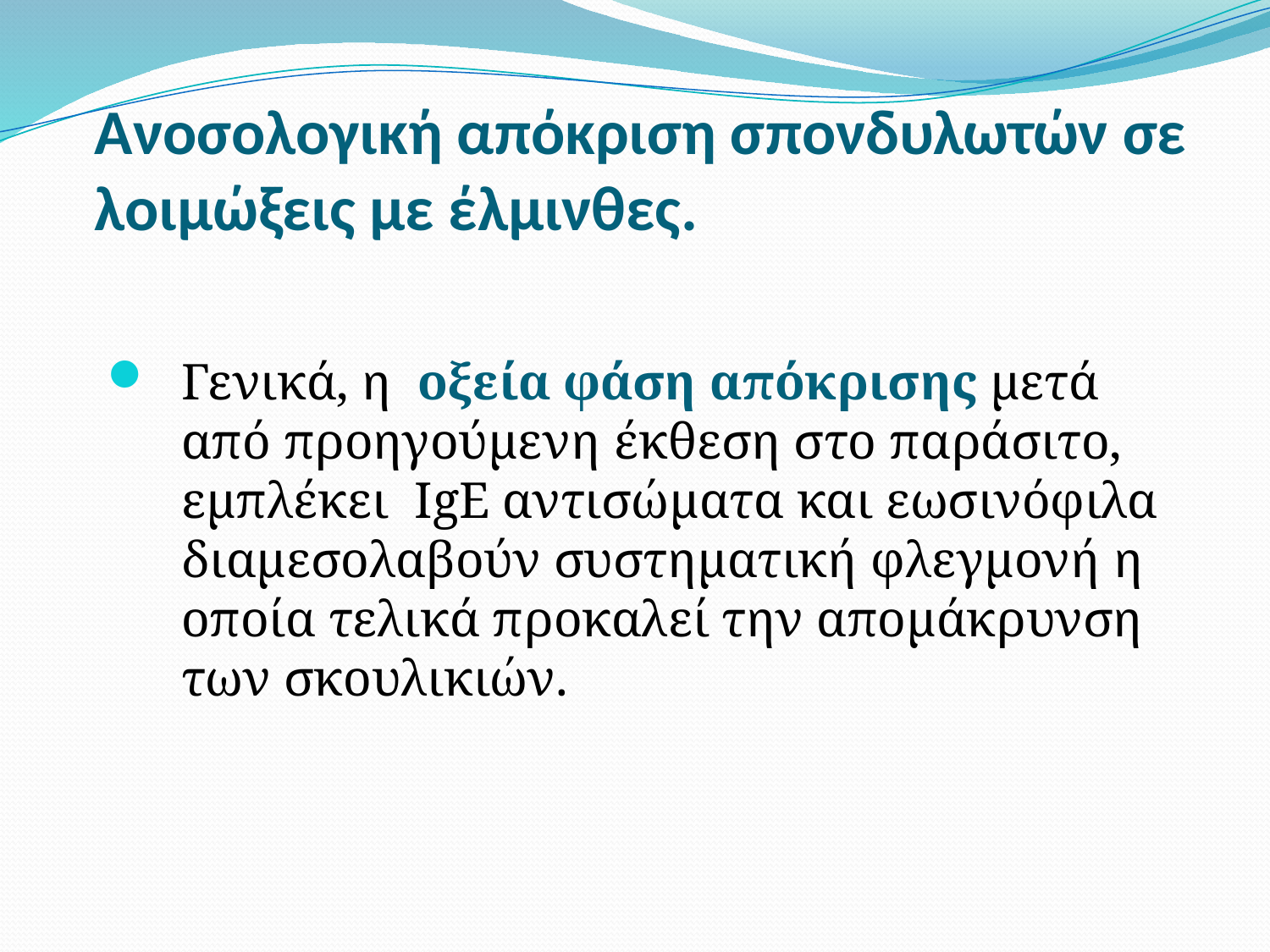

# Ανοσολογική απόκριση σπονδυλωτών σε λοιμώξεις με έλμινθες.

Γενικά, η  οξεία φάση απόκρισης μετά από προηγούμενη έκθεση στο παράσιτο, εμπλέκει  IgE αντισώματα και εωσινόφιλα διαμεσολαβούν συστηματική φλεγμονή η οποία τελικά προκαλεί την απομάκρυνση των σκουλικιών.